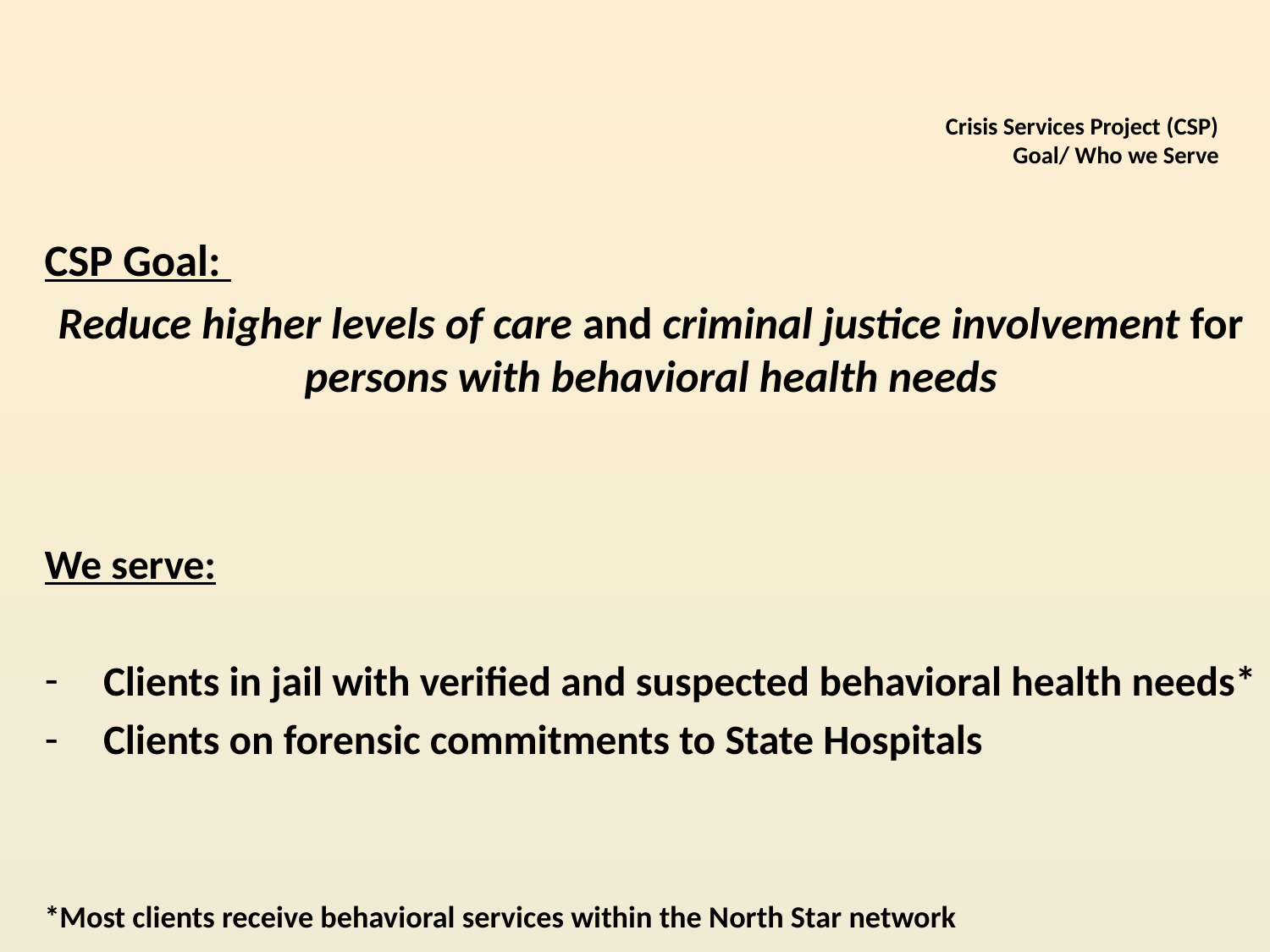

# Crisis Services Project (CSP) Goal/ Who we Serve

CSP Goal:
Reduce higher levels of care and criminal justice involvement for persons with behavioral health needs

We serve:

Clients in jail with verified and suspected behavioral health needs*
Clients on forensic commitments to State Hospitals

*Most clients receive behavioral services within the North Star network